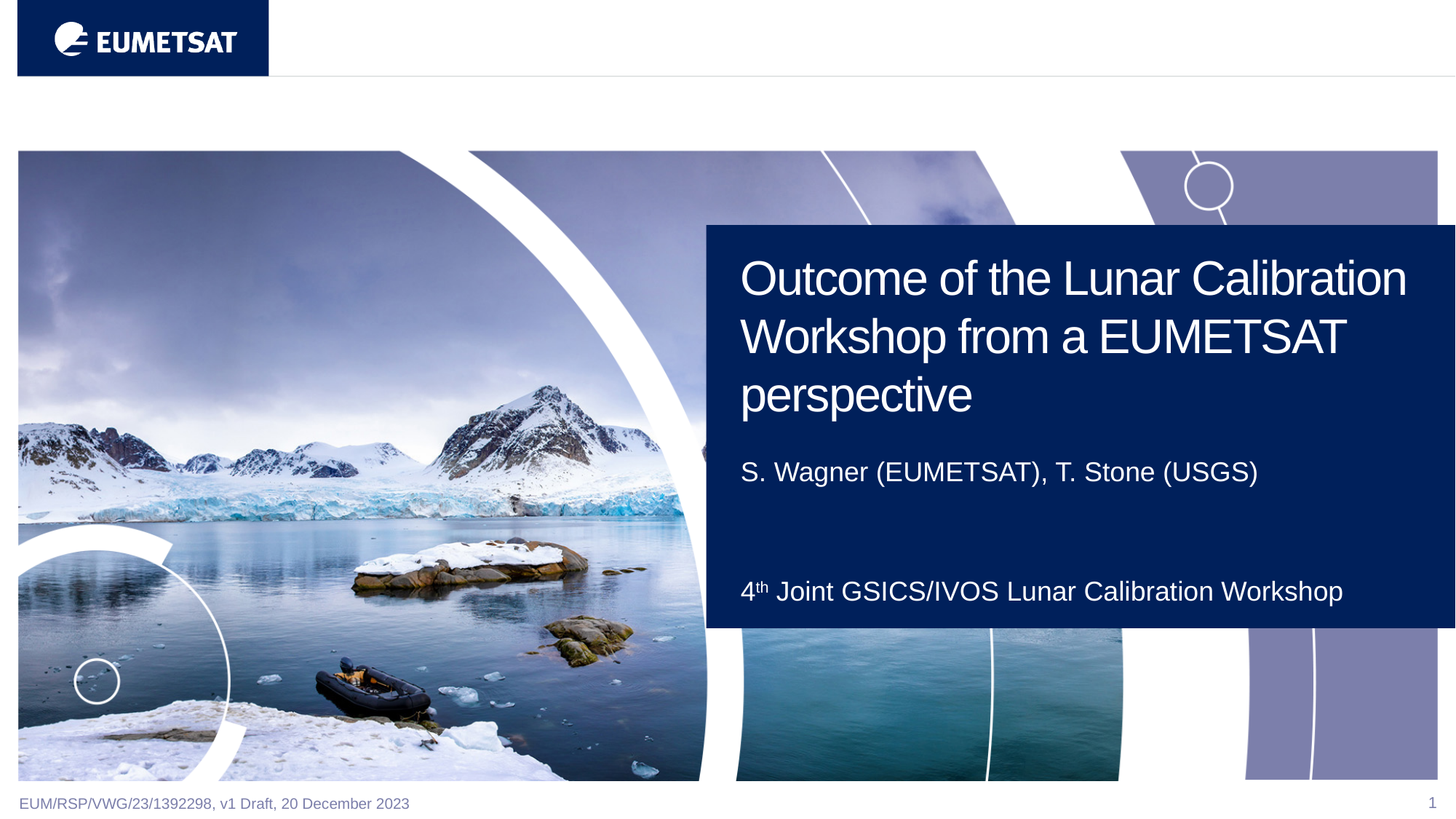

Outcome of the Lunar Calibration Workshop from a EUMETSAT perspective

S. Wagner (EUMETSAT), T. Stone (USGS)

4th Joint GSICS/IVOS Lunar Calibration Workshop